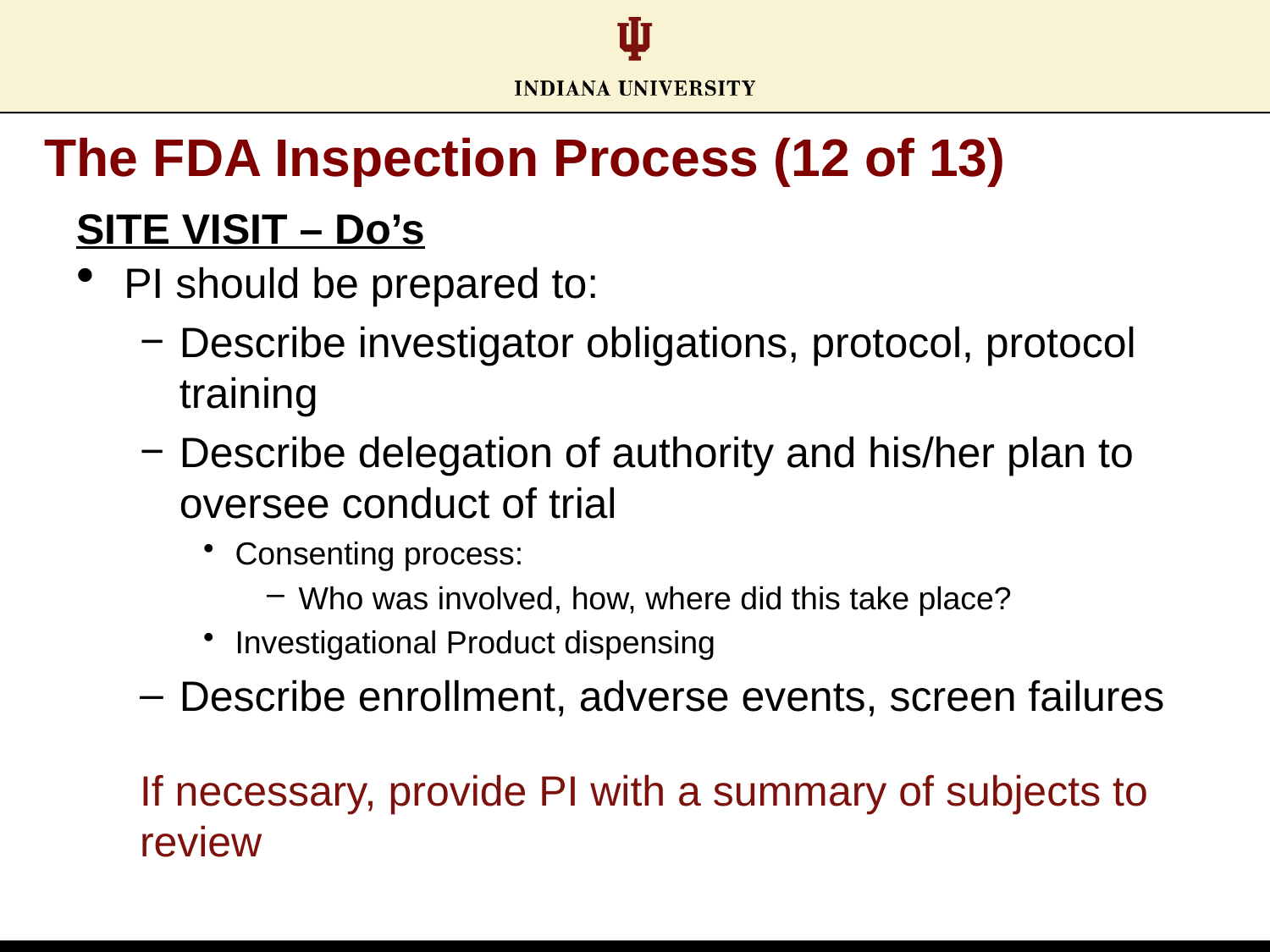

# The FDA Inspection Process (12 of 13)
SITE VISIT – Do’s
PI should be prepared to:
Describe investigator obligations, protocol, protocol training
Describe delegation of authority and his/her plan to oversee conduct of trial
Consenting process:
Who was involved, how, where did this take place?
Investigational Product dispensing
Describe enrollment, adverse events, screen failures
If necessary, provide PI with a summary of subjects to review